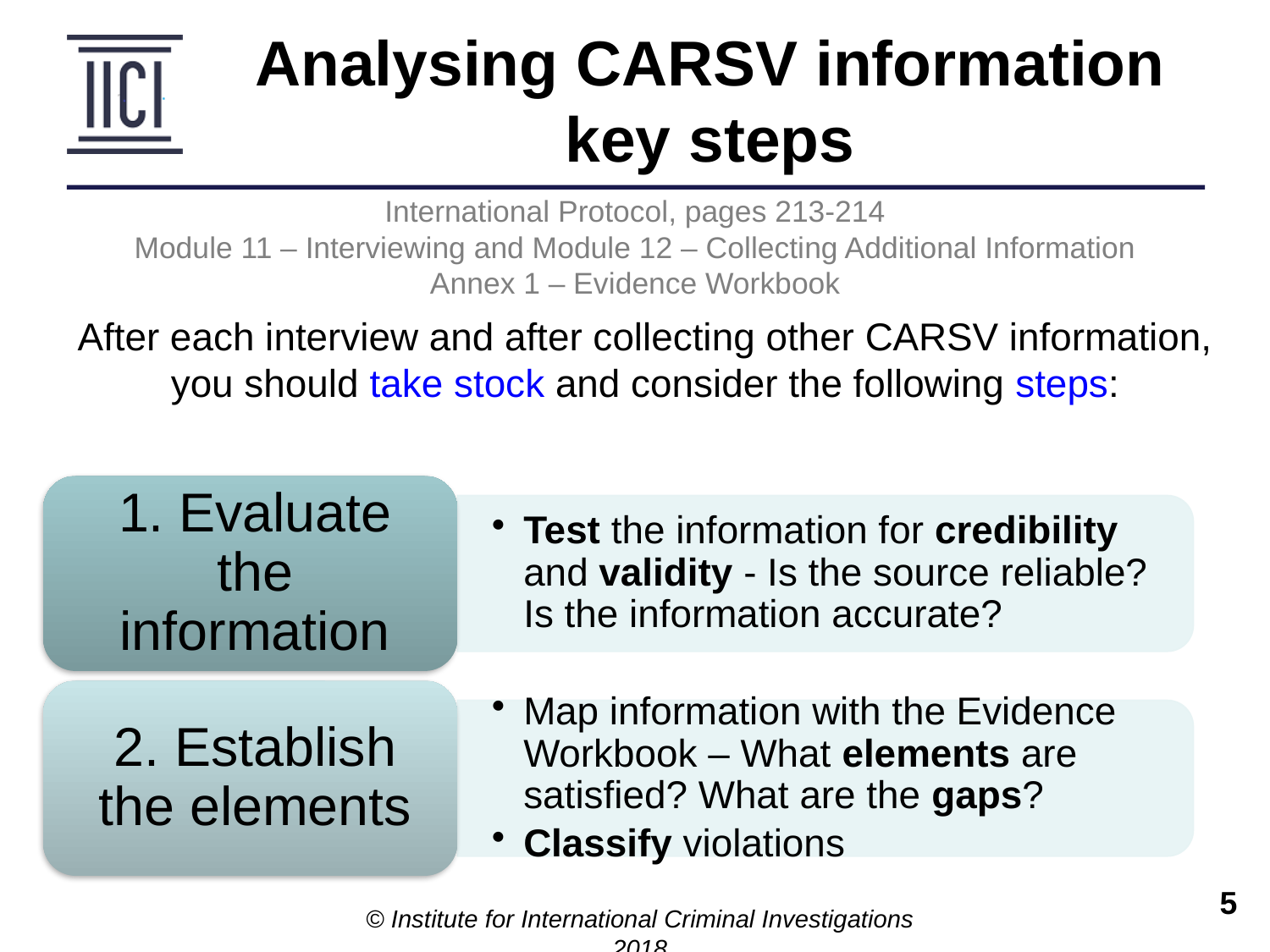

Analysing CARSV information key steps
International Protocol, pages 213-214
Module 11 – Interviewing and Module 12 – Collecting Additional Information
Annex 1 – Evidence Workbook

After each interview and after collecting other CARSV information, you should take stock and consider the following steps:
Test the information for credibility and validity - Is the source reliable? Is the information accurate?
1. Evaluate the information
Map information with the Evidence Workbook – What elements are satisfied? What are the gaps?
Classify violations
2. Establish the elements

© Institute for International Criminal Investigations 2018
 	5